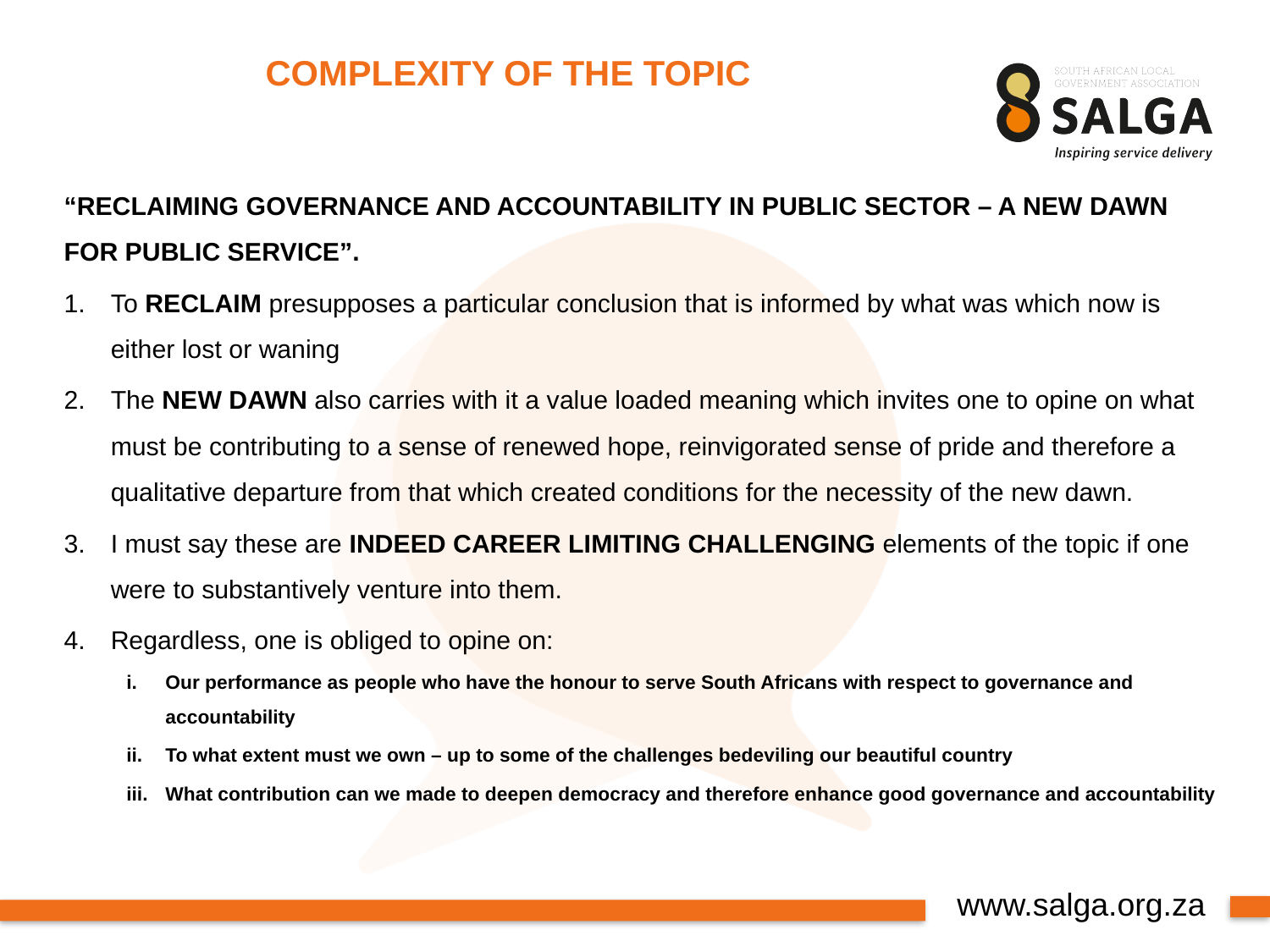

# COMPLEXITY OF THE TOPIC
“RECLAIMING GOVERNANCE AND ACCOUNTABILITY IN PUBLIC SECTOR – A NEW DAWN FOR PUBLIC SERVICE”.
To RECLAIM presupposes a particular conclusion that is informed by what was which now is either lost or waning
The NEW DAWN also carries with it a value loaded meaning which invites one to opine on what must be contributing to a sense of renewed hope, reinvigorated sense of pride and therefore a qualitative departure from that which created conditions for the necessity of the new dawn.
I must say these are INDEED CAREER LIMITING CHALLENGING elements of the topic if one were to substantively venture into them.
Regardless, one is obliged to opine on:
Our performance as people who have the honour to serve South Africans with respect to governance and accountability
To what extent must we own – up to some of the challenges bedeviling our beautiful country
What contribution can we made to deepen democracy and therefore enhance good governance and accountability